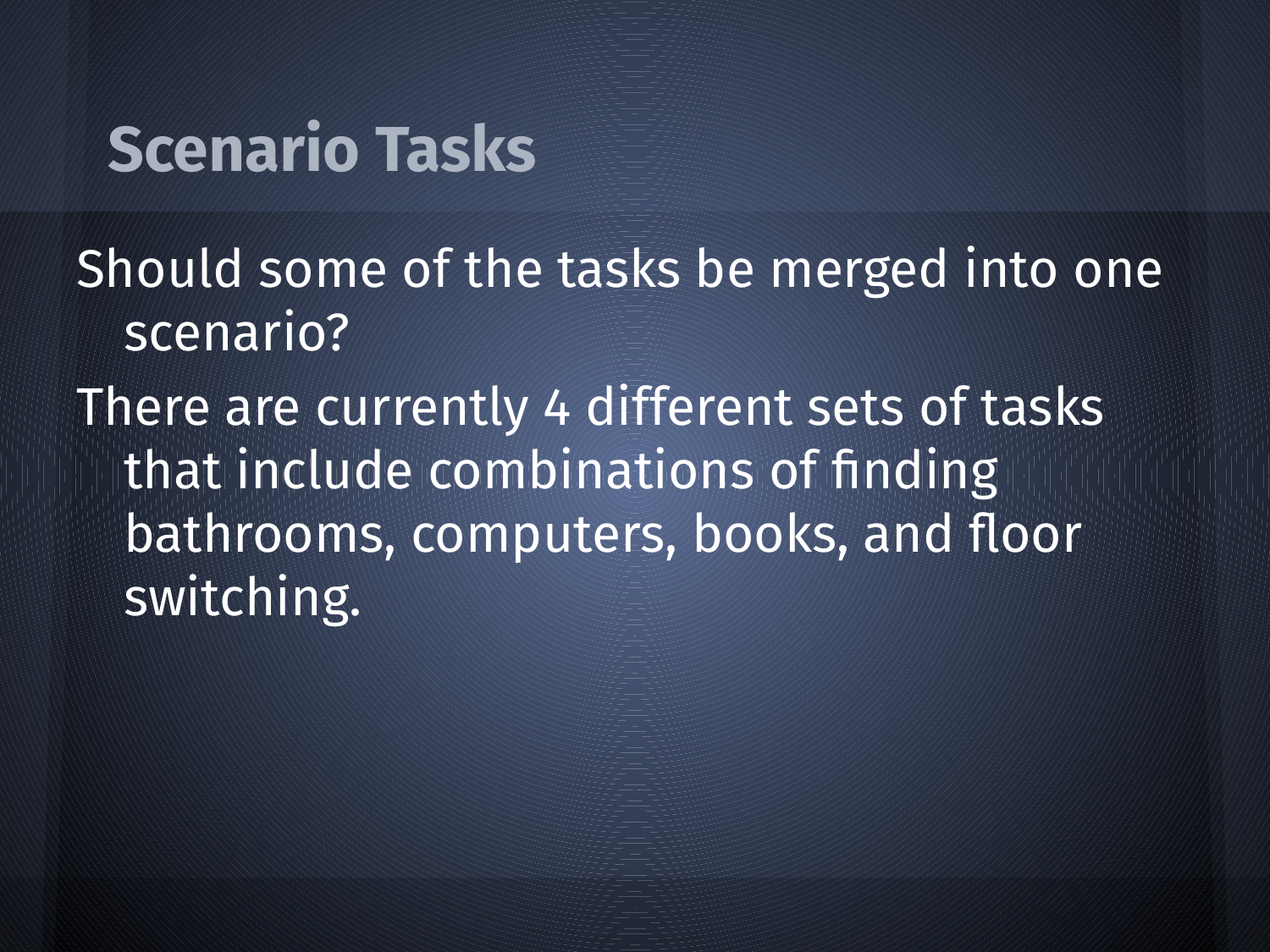

# Scenario Tasks
Should some of the tasks be merged into one scenario?
There are currently 4 different sets of tasks that include combinations of finding bathrooms, computers, books, and floor switching.